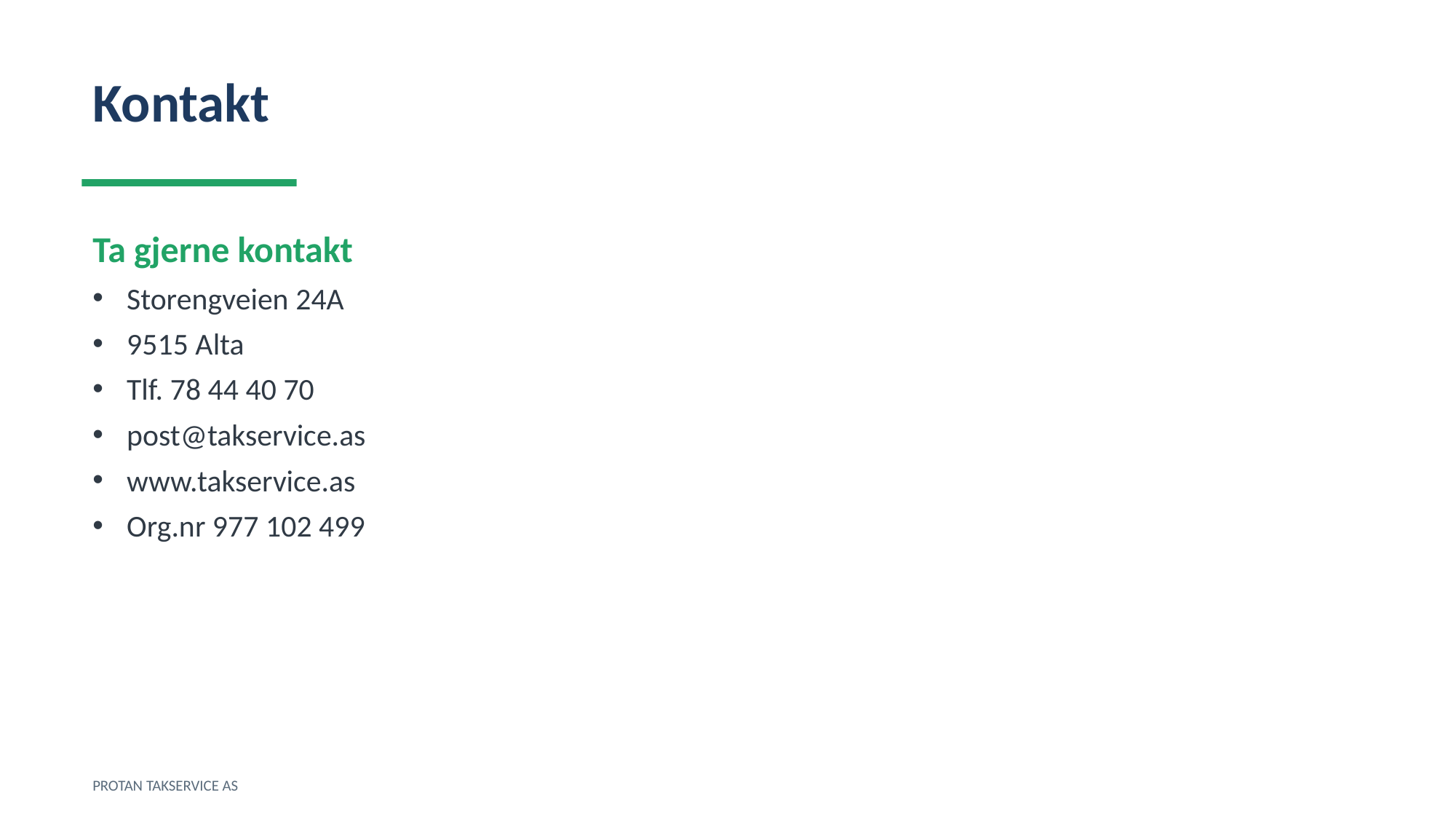

Kontakt

Ta gjerne kontakt
Storengveien 24A
9515 Alta
Tlf. 78 44 40 70
post@takservice.as
www.takservice.as
Org.nr 977 102 499
PROTAN TAKSERVICE AS